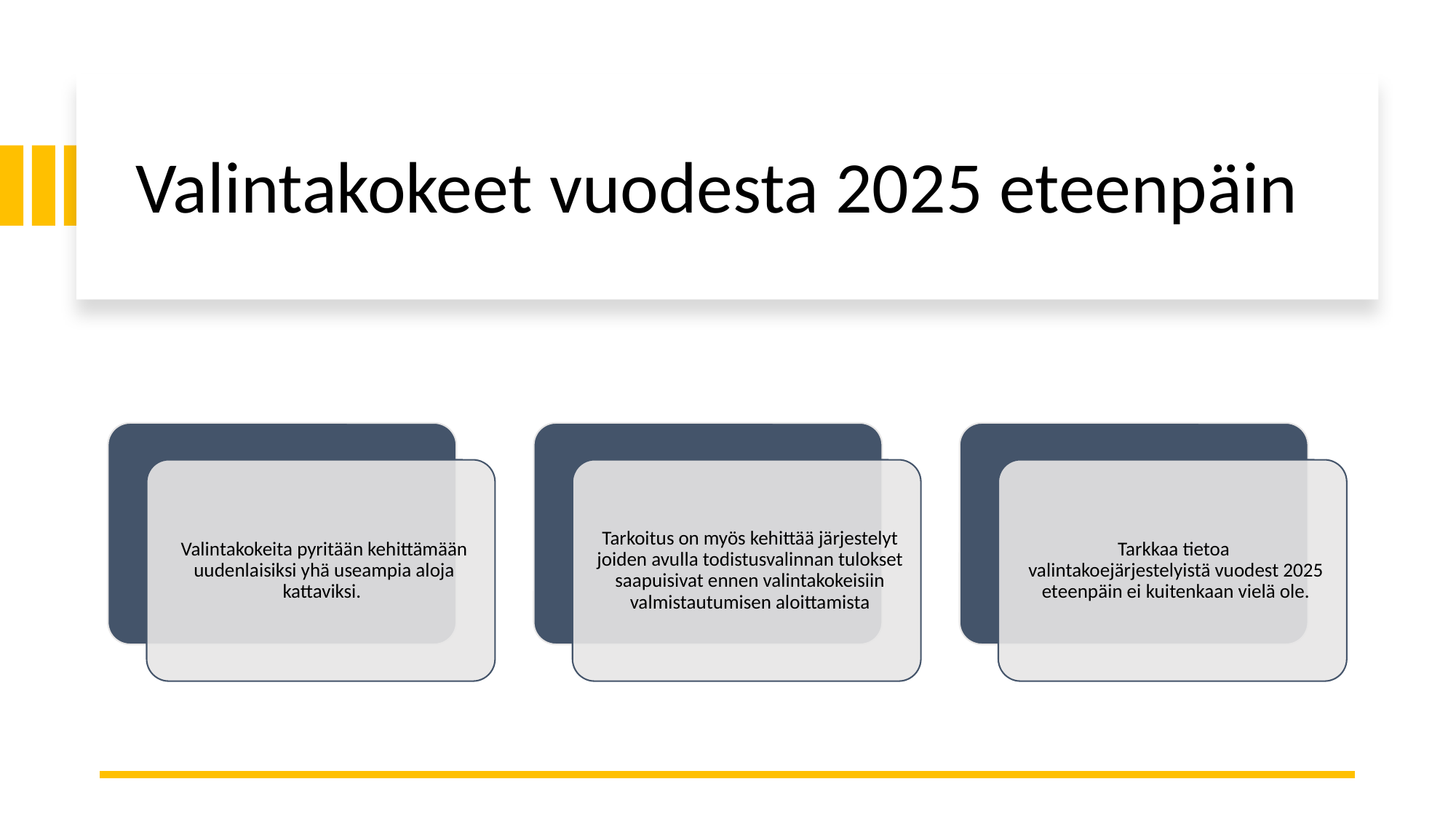

# Valintakokeet vuodesta 2025 eteenpäin

Valintakokeita pyritään kehittämään uudenlaisiksi yhä useampia aloja kattaviksi.
Tarkoitus on myös kehittää järjestelyt joiden avulla todistusvalinnan tulokset saapuisivat ennen valintakokeisiin valmistautumisen aloittamista
Tarkkaa tietoa  valintakoejärjestelyistä vuodest 2025 eteenpäin ei kuitenkaan vielä ole.